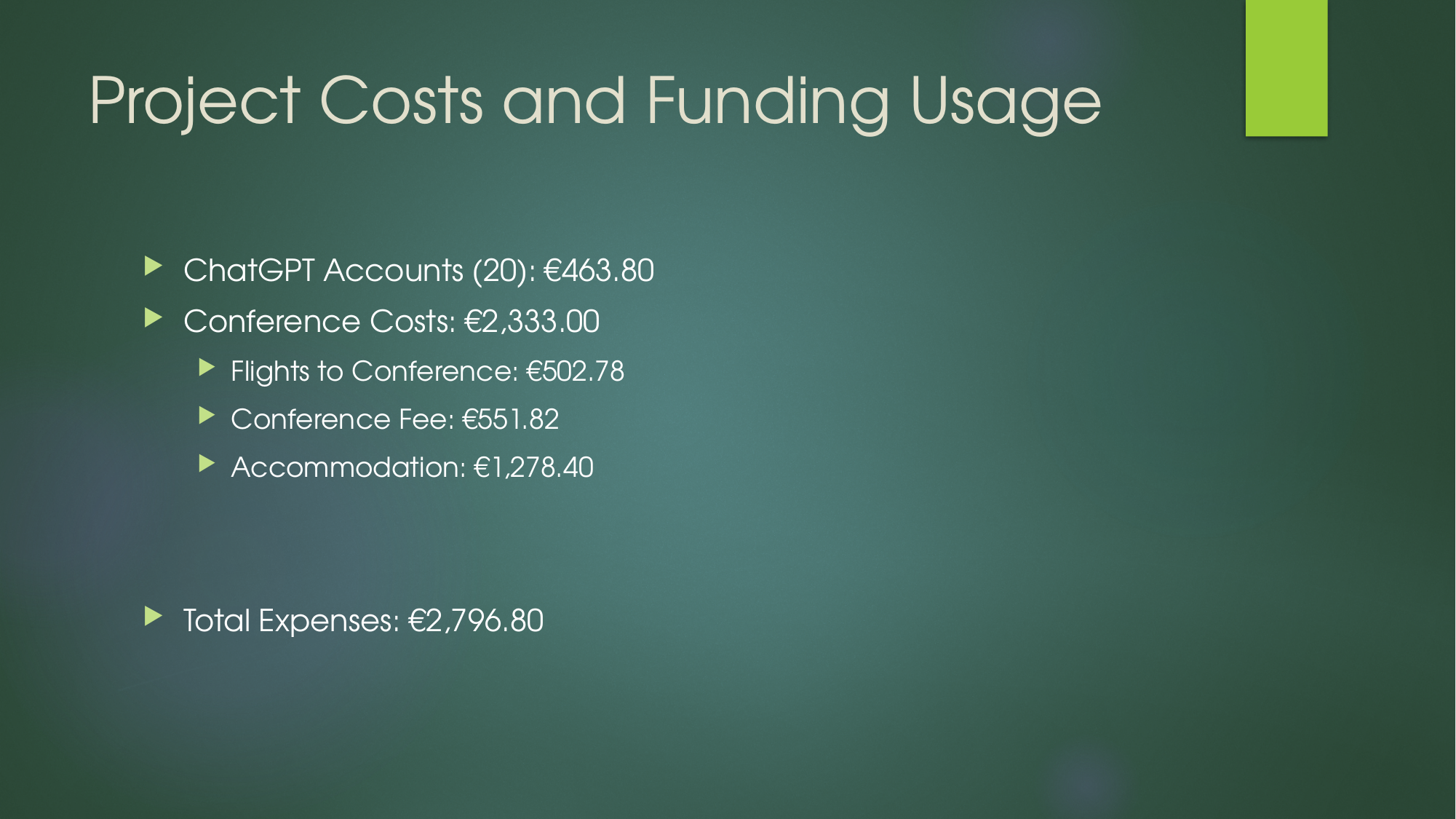

# Project Costs and Funding Usage
ChatGPT Accounts (20): €463.80
Conference Costs: €2,333.00
Flights to Conference: €502.78
Conference Fee: €551.82
Accommodation: €1,278.40

Total Expenses: €2,796.80